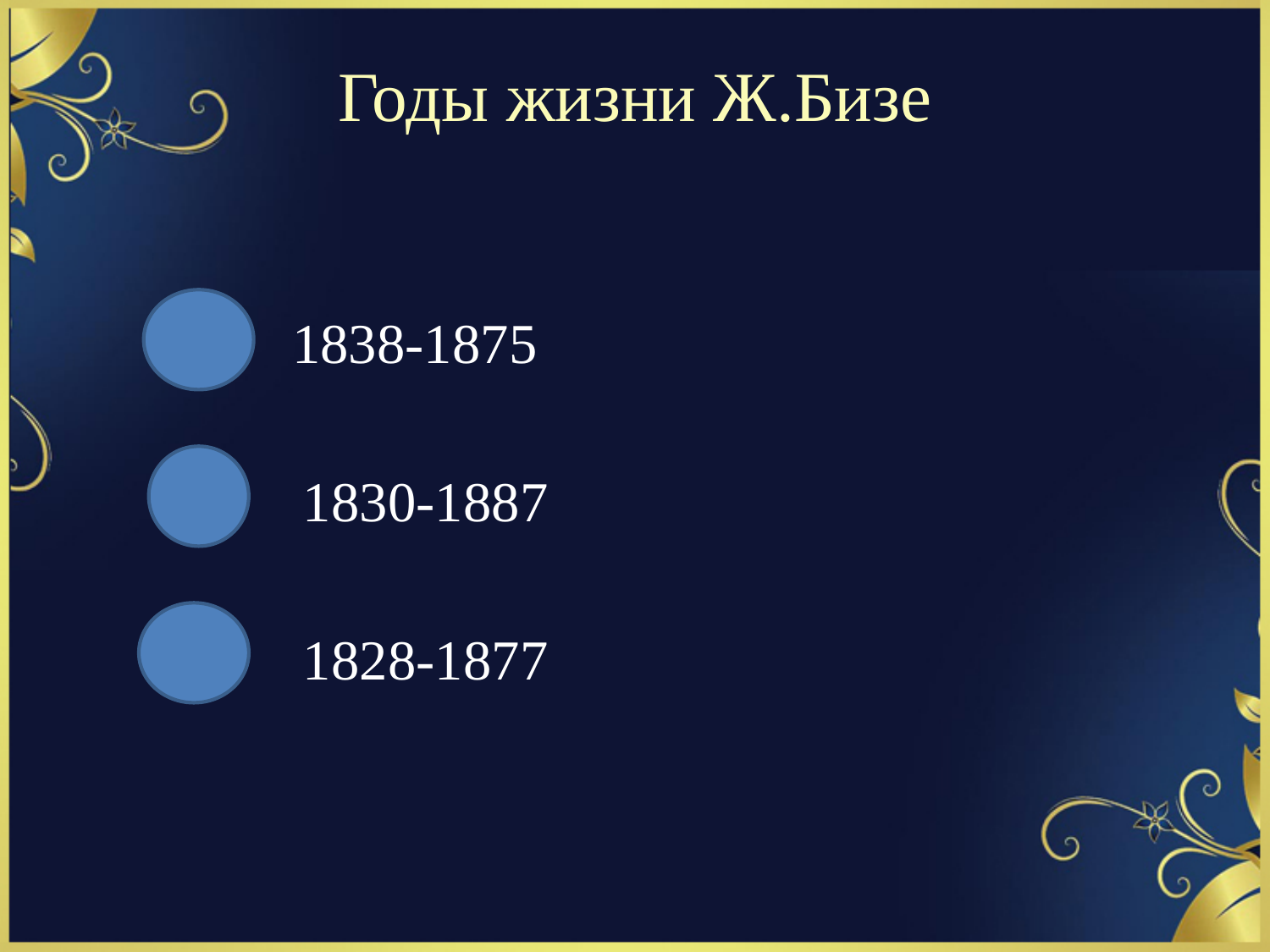

# Годы жизни Ж.Бизе

                 1838-1875

                1830-1887

                1828-1877